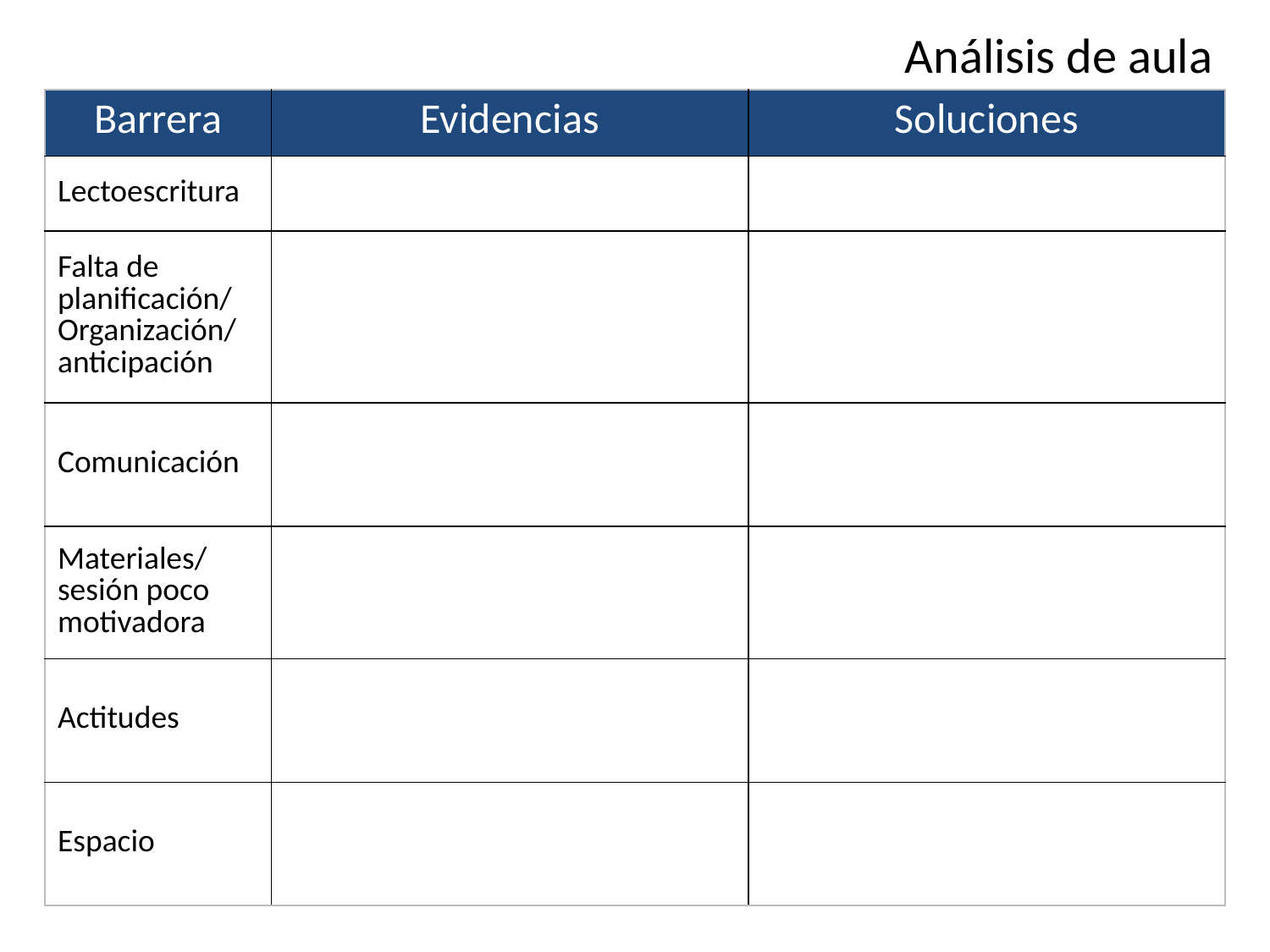

Análisis de aula
| Barrera | Evidencias | Soluciones |
| --- | --- | --- |
| Lectoescritura |  |  |
| Falta de planificación/ Organización/anticipación |  |  |
| Comunicación |  |  |
| Materiales/ sesión poco motivadora |  |  |
| Actitudes |  |  |
| Espacio |  |  |